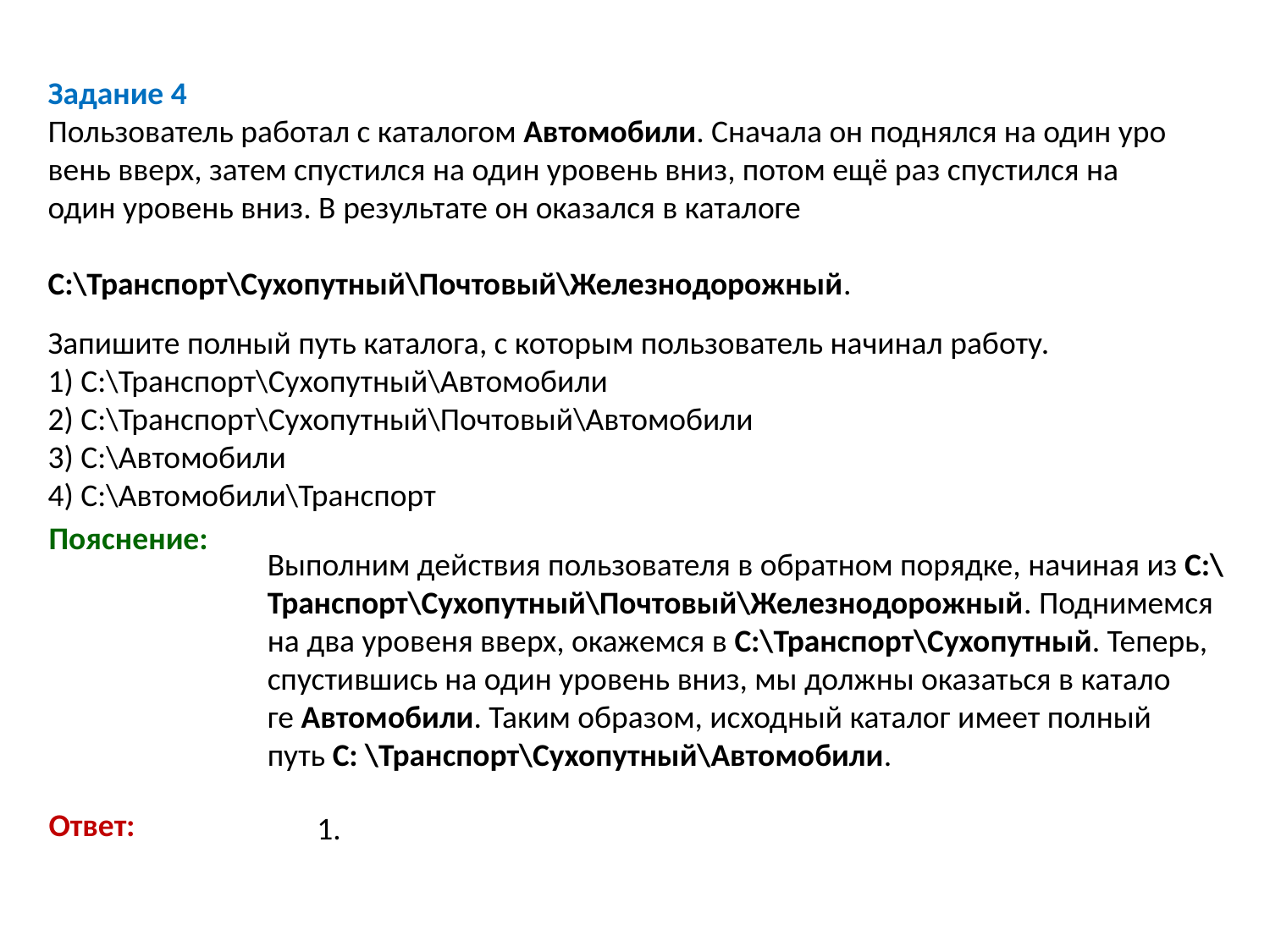

Задание 4
Пользователь ра­бо­тал с ка­та­ло­гом Автомобили. Сна­ча­ла он под­нял­ся на один уро­вень вверх, затем спу­стил­ся на один уро­вень вниз, потом ещё раз спу­стил­ся на один уро­вень вниз. В ре­зуль­та­те он ока­зал­ся в каталоге

С:\Транспорт\Сухопутный\Почтовый\Железнодорожный.

Запишите пол­ный путь каталога, с ко­то­рым поль­зо­ва­тель на­чи­нал работу.
1) С:\Транспорт\Сухопутный\Автомобили
2) С:\Транспорт\Сухопутный\Почтовый\Автомобили
3) С:\Автомобили
4) С:\Автомобили\Транспорт
Пояснение:
Выполним дей­ствия поль­зо­ва­те­ля в об­рат­ном порядке, на­чи­ная из С:\Транспорт\Сухопутный\Почтовый\Железнодорожный. Под­ни­мем­ся на два уро­ве­ня вверх, ока­жем­ся в С:\Транспорт\Сухопутный. Теперь, спу­стив­шись на один уро­вень вниз, мы долж­ны ока­зать­ся в ка­та­ло­ге Автомобили. Таким образом, ис­ход­ный ка­та­лог имеет пол­ный путь С: \Транспорт\Сухопутный\Автомобили.
Ответ:
1.